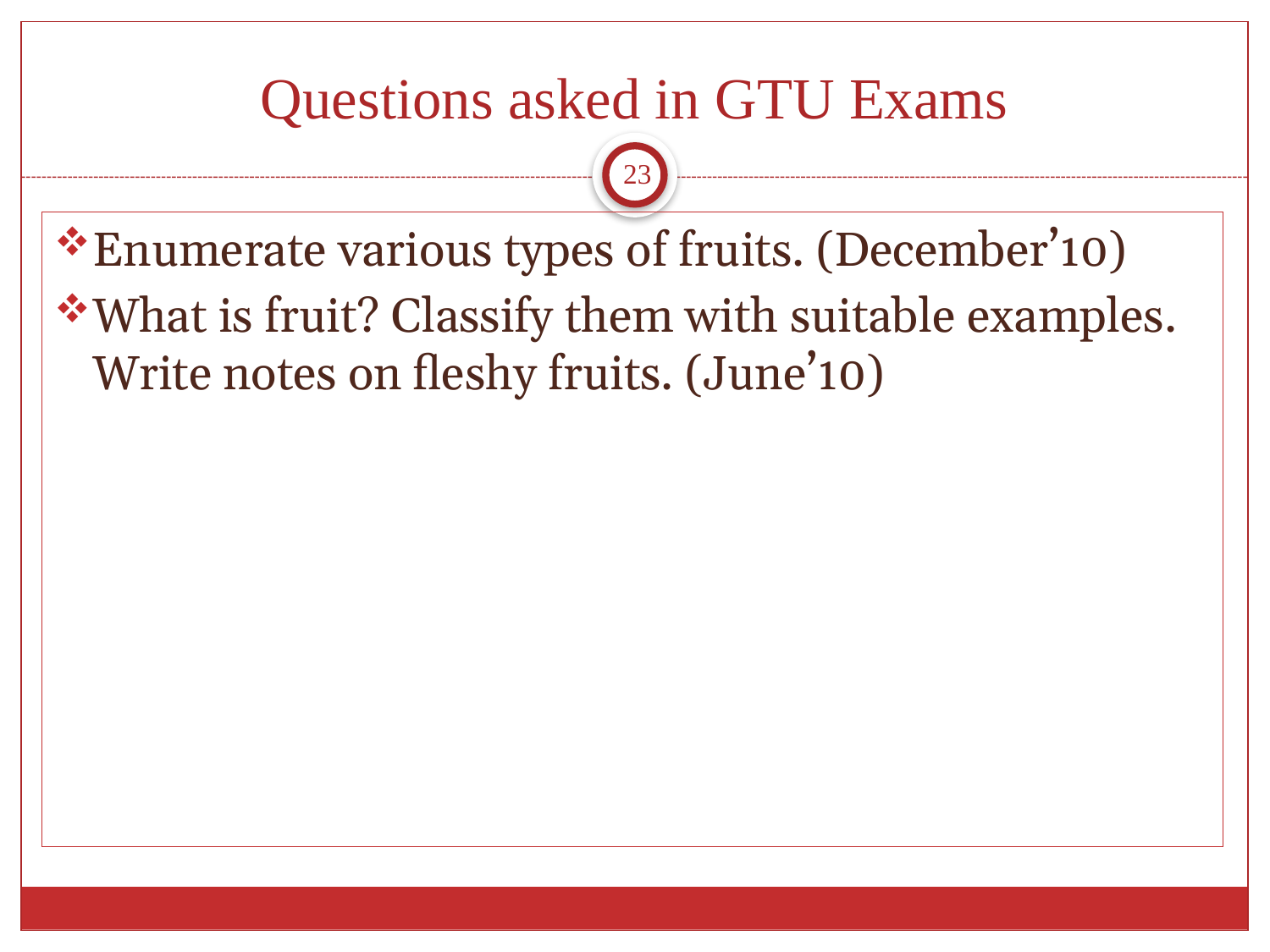

# Questions asked in GTU Exams
23
Enumerate various types of fruits. (December’10)
What is fruit? Classify them with suitable examples. Write notes on fleshy fruits. (June’10)